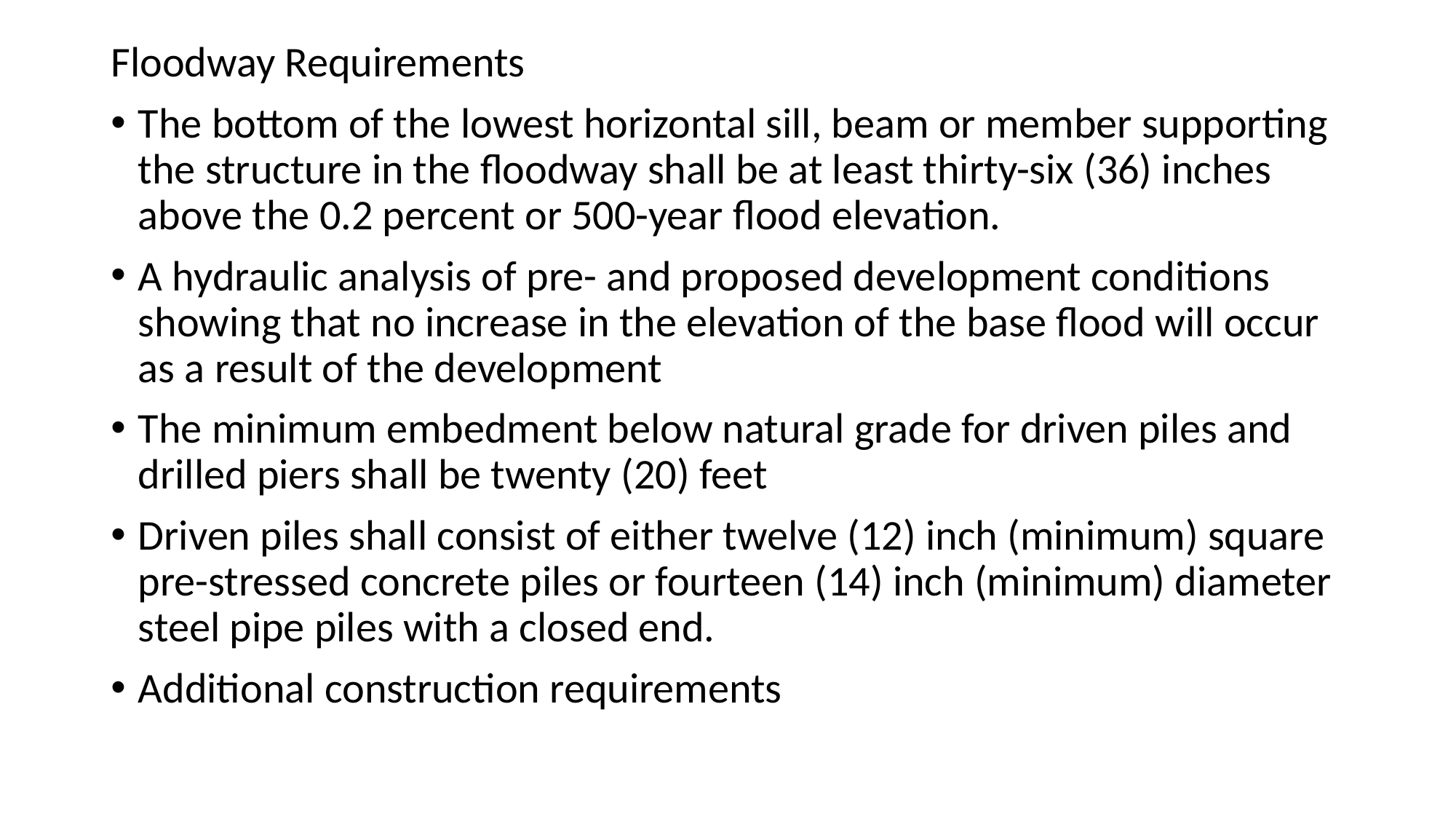

Floodway Requirements
The bottom of the lowest horizontal sill, beam or member supporting the structure in the floodway shall be at least thirty-six (36) inches above the 0.2 percent or 500-year flood elevation.
A hydraulic analysis of pre- and proposed development conditions showing that no increase in the elevation of the base flood will occur as a result of the development
The minimum embedment below natural grade for driven piles and drilled piers shall be twenty (20) feet
Driven piles shall consist of either twelve (12) inch (minimum) square pre-stressed concrete piles or fourteen (14) inch (minimum) diameter steel pipe piles with a closed end.
Additional construction requirements